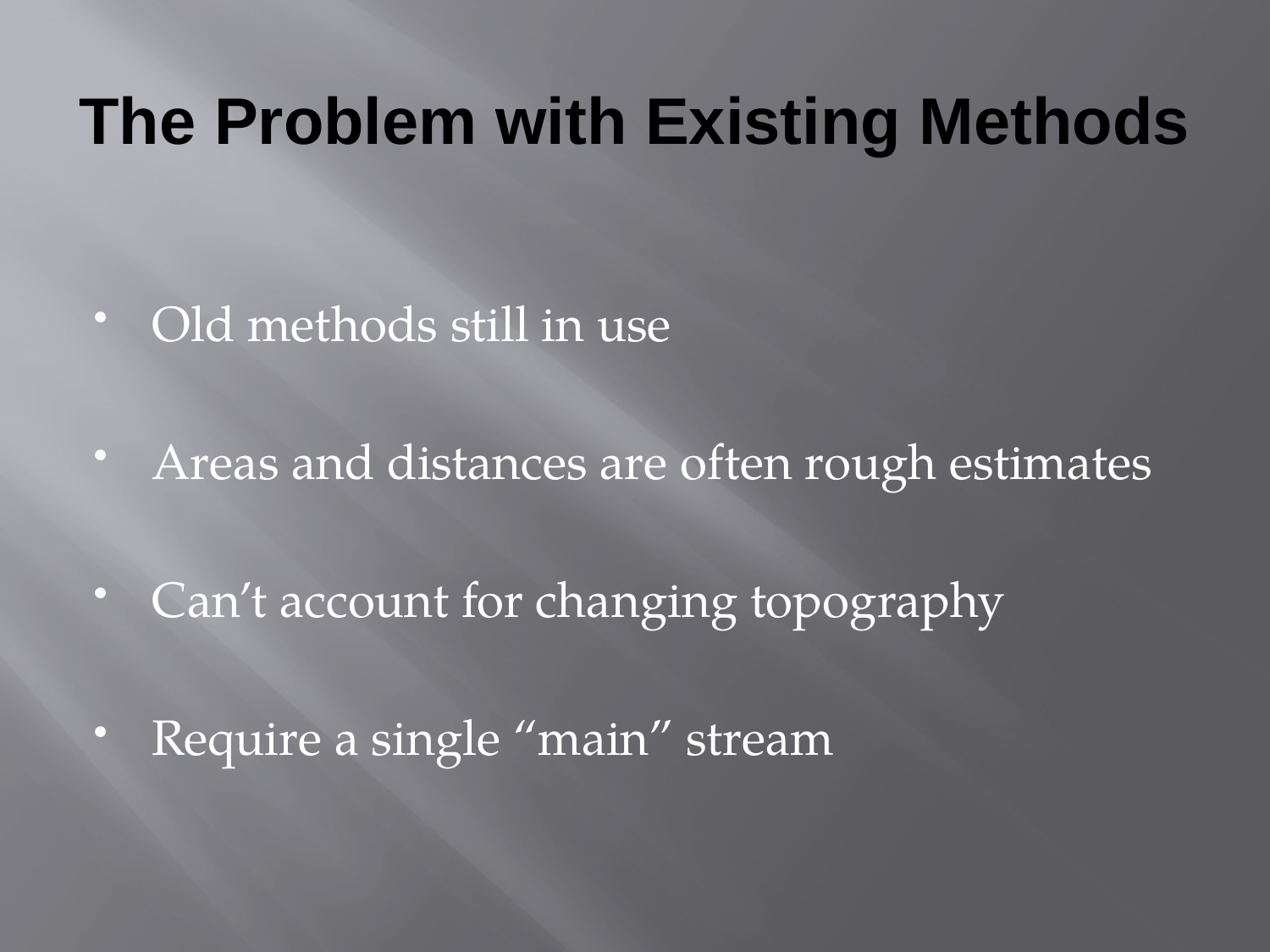

# The Problem with Existing Methods
Old methods still in use

Areas and distances are often rough estimates

Can’t account for changing topography

Require a single “main” stream